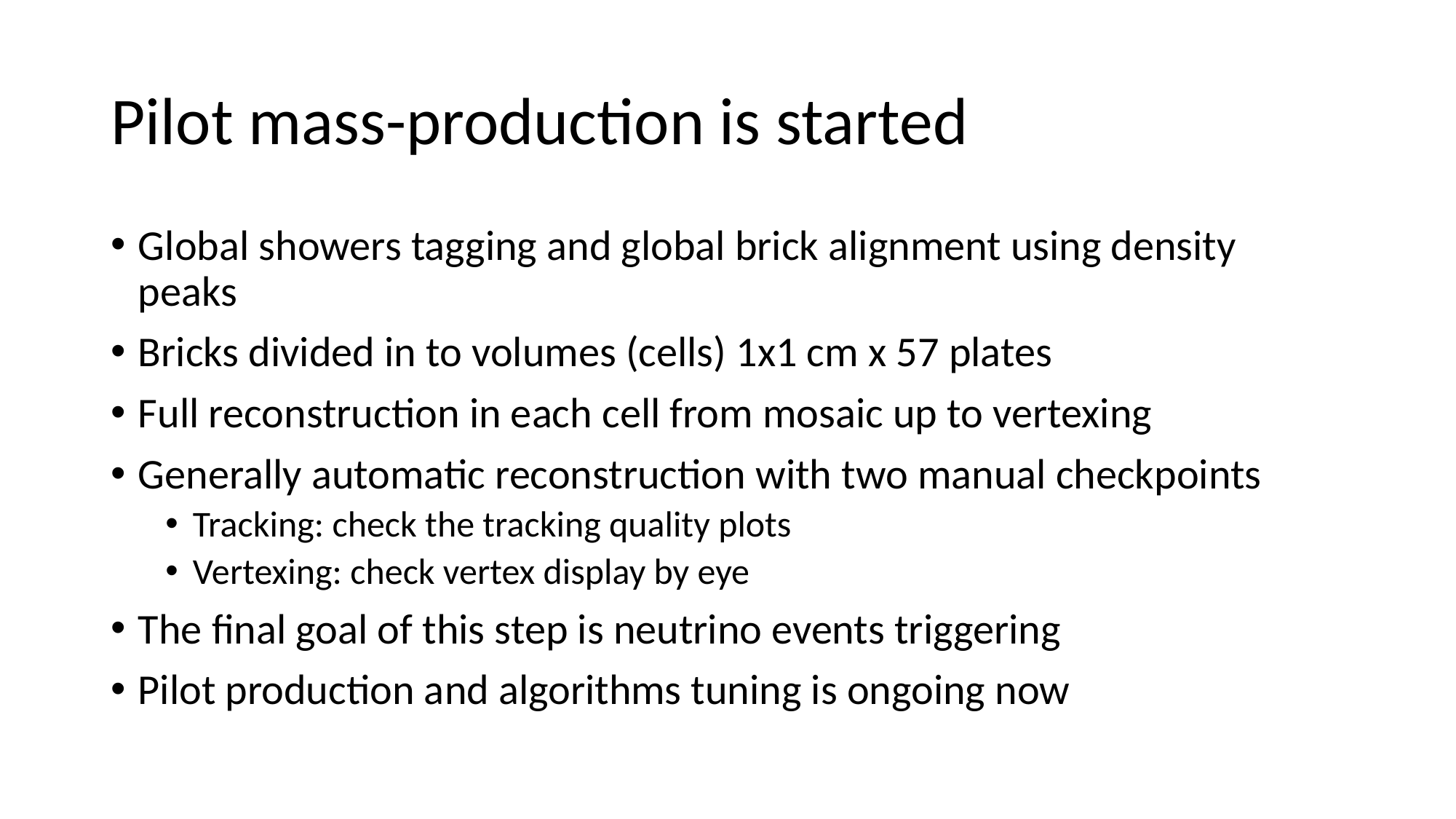

# Pilot mass-production is started
Global showers tagging and global brick alignment using density peaks
Bricks divided in to volumes (cells) 1x1 cm x 57 plates
Full reconstruction in each cell from mosaic up to vertexing
Generally automatic reconstruction with two manual checkpoints
Tracking: check the tracking quality plots
Vertexing: check vertex display by eye
The final goal of this step is neutrino events triggering
Pilot production and algorithms tuning is ongoing now